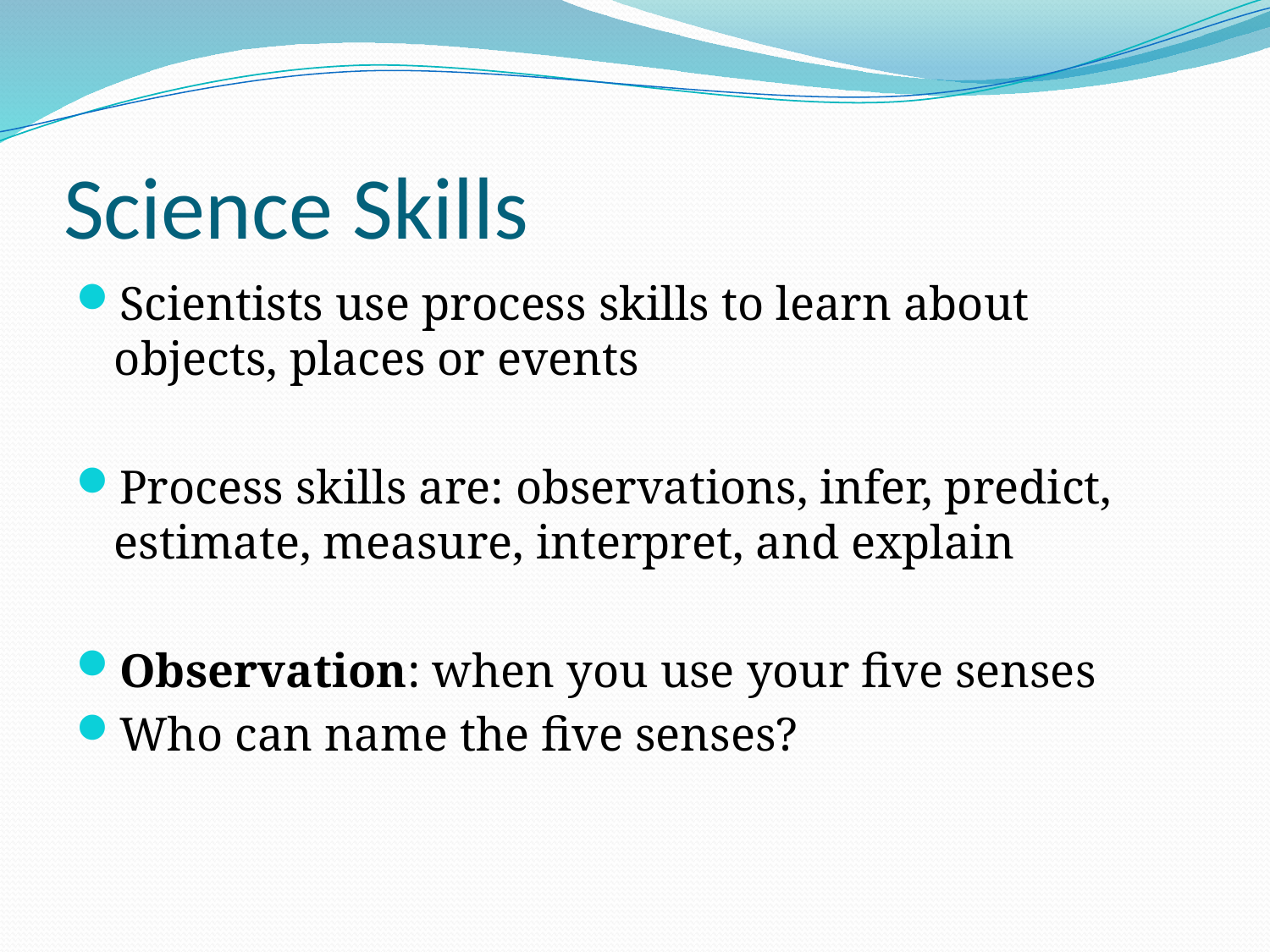

# Science Skills
Scientists use process skills to learn about objects, places or events

Process skills are: observations, infer, predict, estimate, measure, interpret, and explain

Observation: when you use your five senses
Who can name the five senses?